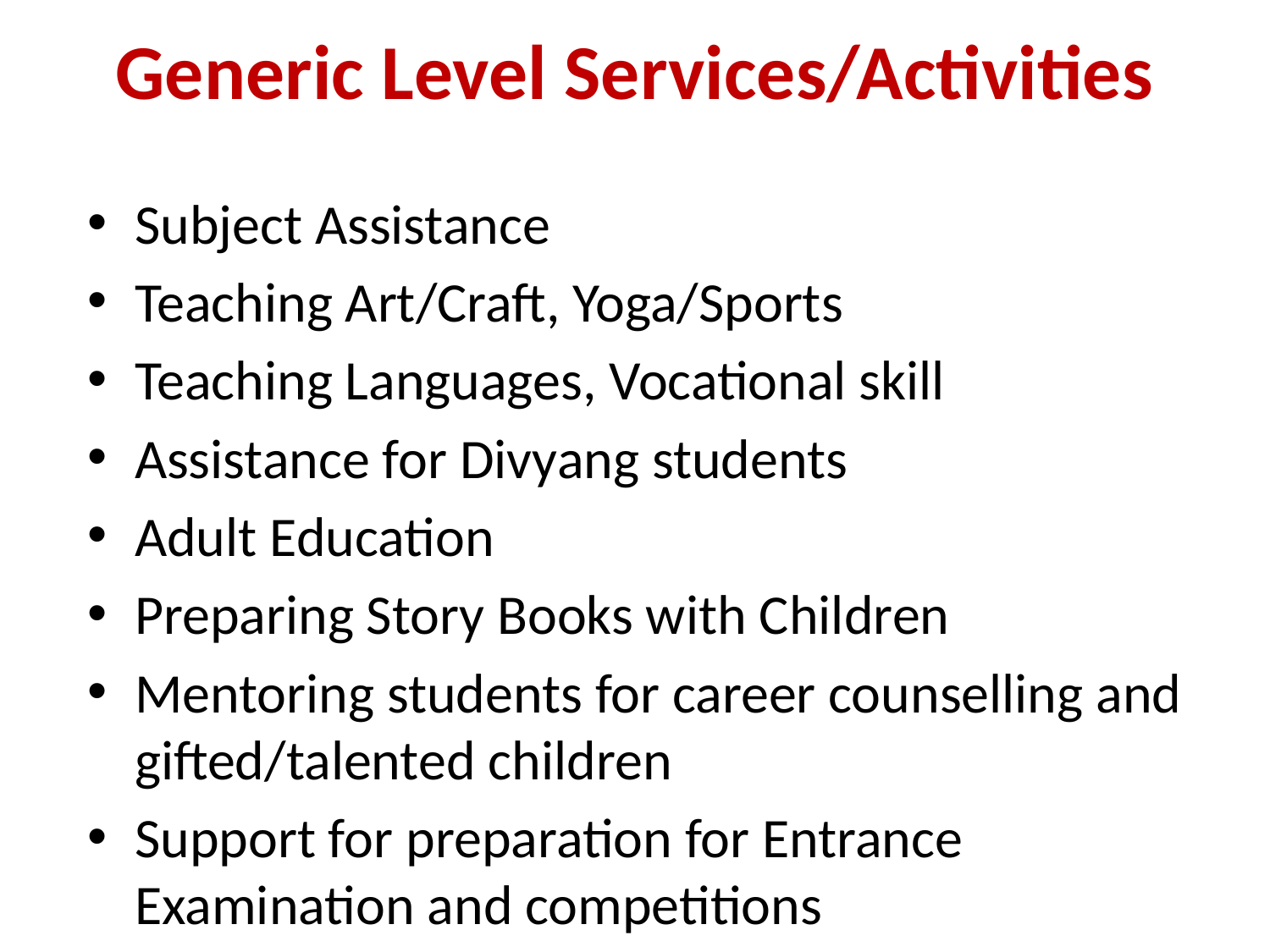

# Generic Level Services/Activities
Subject Assistance
Teaching Art/Craft, Yoga/Sports
Teaching Languages, Vocational skill
Assistance for Divyang students
Adult Education
Preparing Story Books with Children
Mentoring students for career counselling and gifted/talented children
Support for preparation for Entrance Examination and competitions